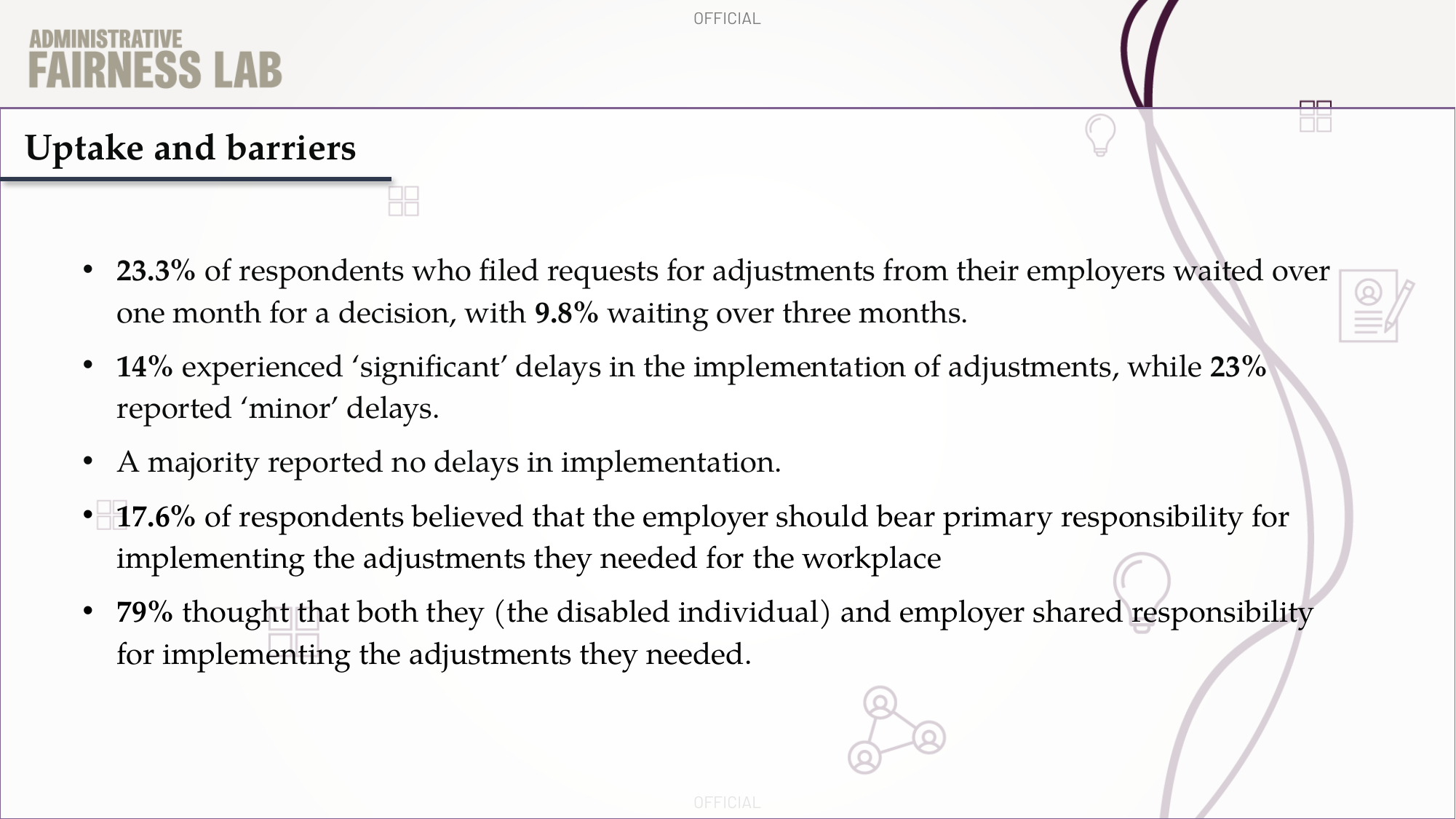

Uptake and barriers
23.3% of respondents who filed requests for adjustments from their employers waited over one month for a decision, with 9.8% waiting over three months.
14% experienced ‘significant’ delays in the implementation of adjustments, while 23% reported ‘minor’ delays.
A majority reported no delays in implementation.
17.6% of respondents believed that the employer should bear primary responsibility for implementing the adjustments they needed for the workplace
79% thought that both they (the disabled individual) and employer shared responsibility for implementing the adjustments they needed.